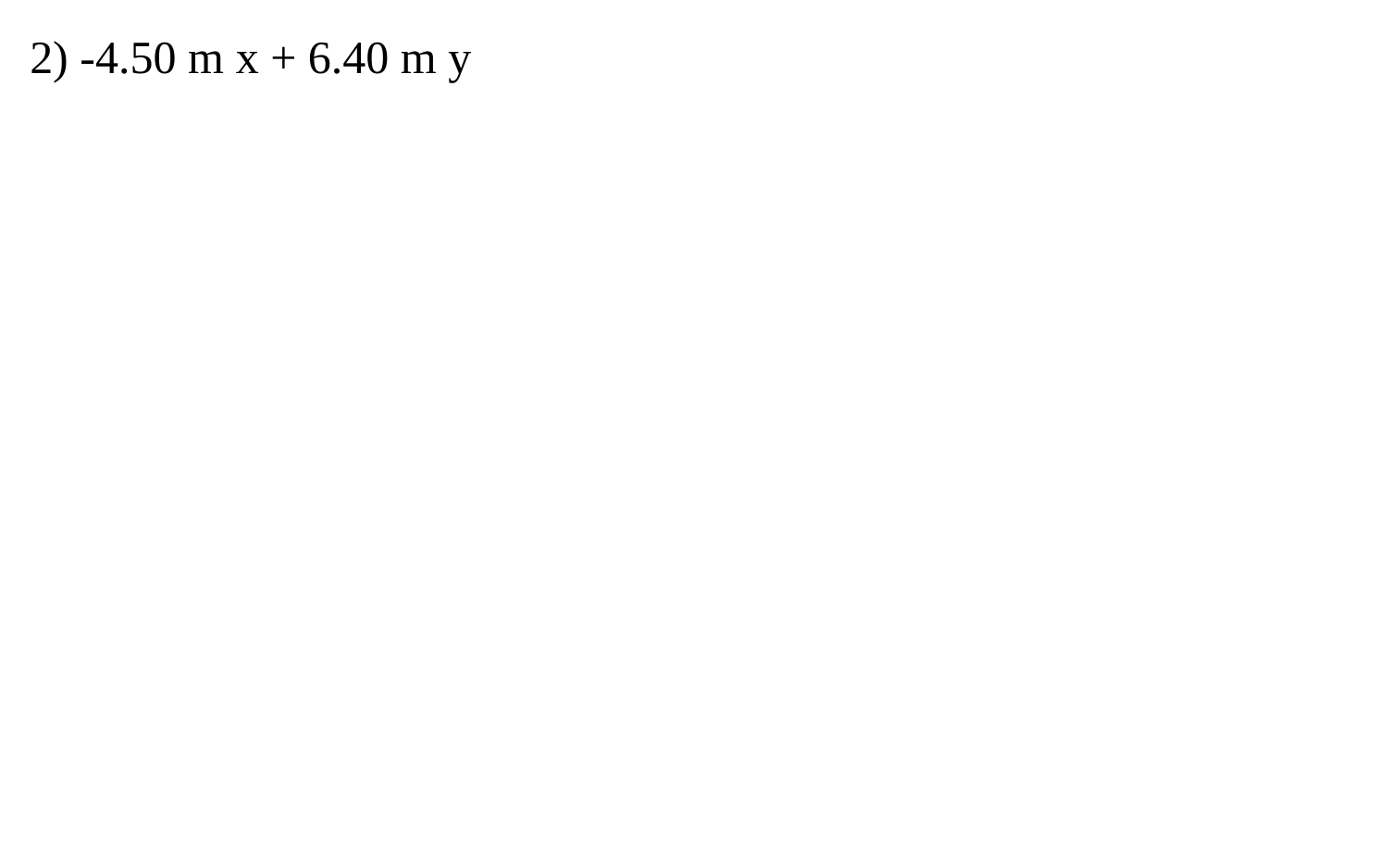

2) -4.50 m x + 6.40 m y